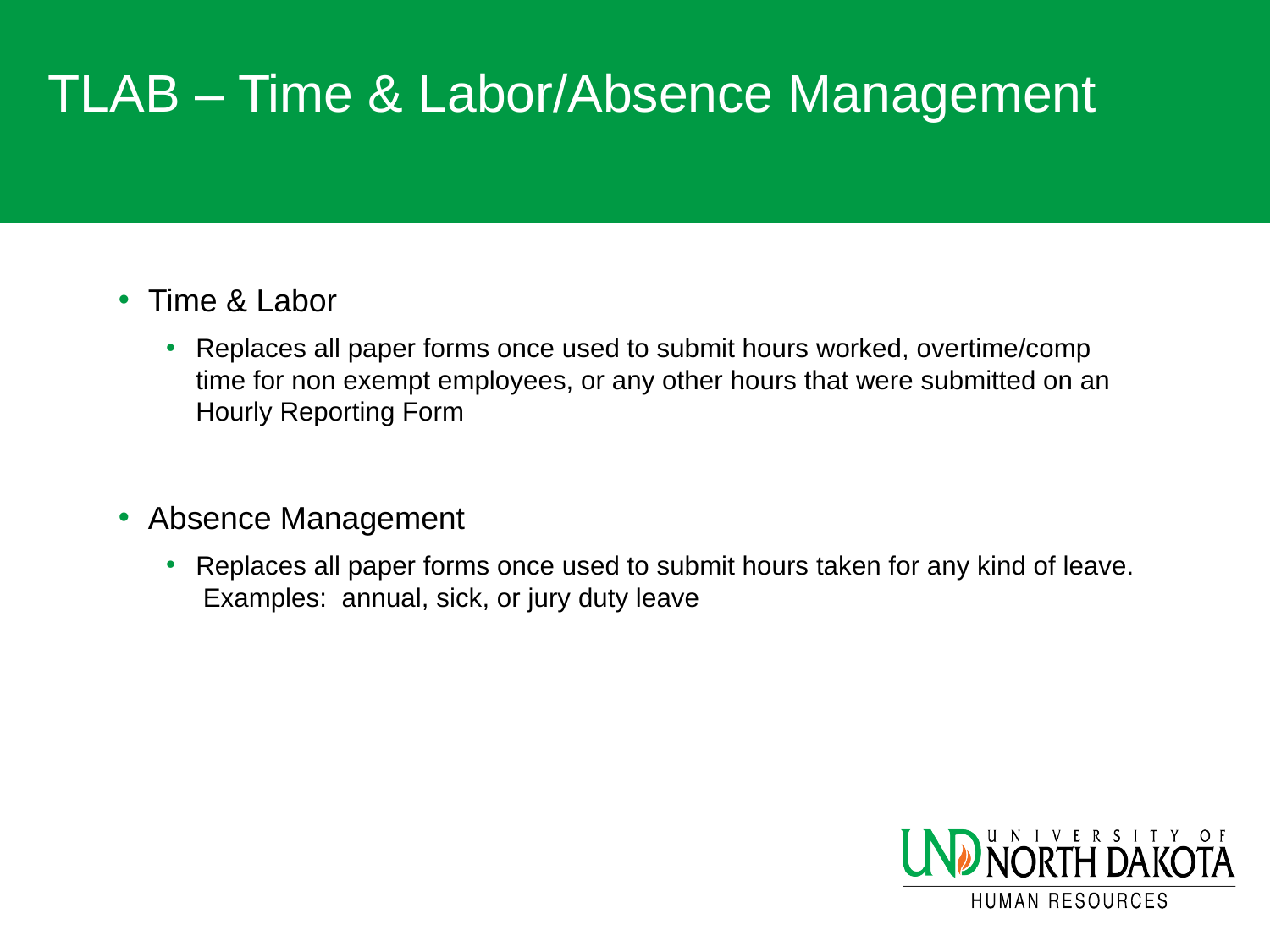

# TLAB – Time & Labor/Absence Management
Time & Labor
Replaces all paper forms once used to submit hours worked, overtime/comp time for non exempt employees, or any other hours that were submitted on an Hourly Reporting Form

Absence Management
Replaces all paper forms once used to submit hours taken for any kind of leave.  Examples:  annual, sick, or jury duty leave